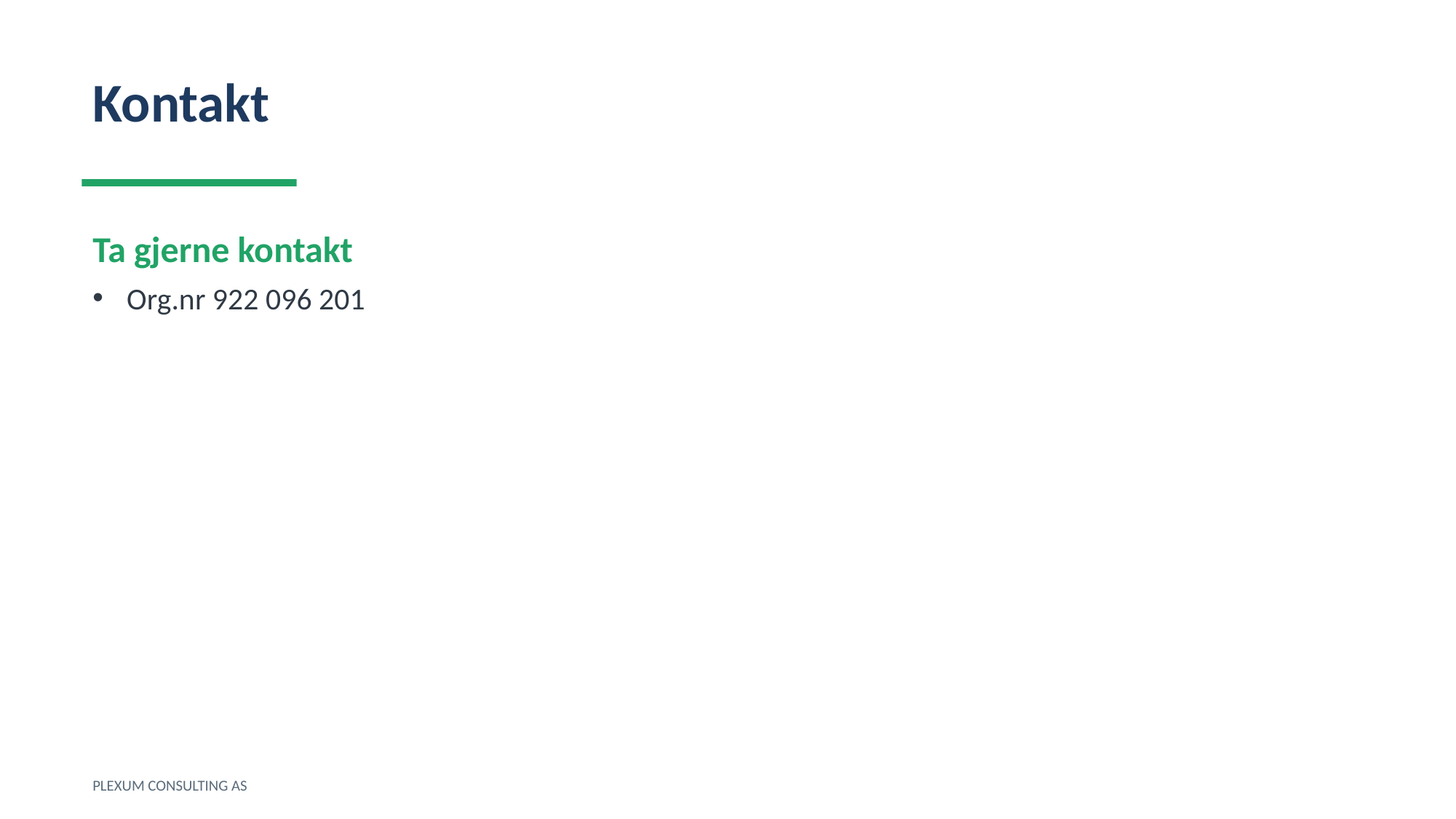

Kontakt

Ta gjerne kontakt
Org.nr 922 096 201
PLEXUM CONSULTING AS